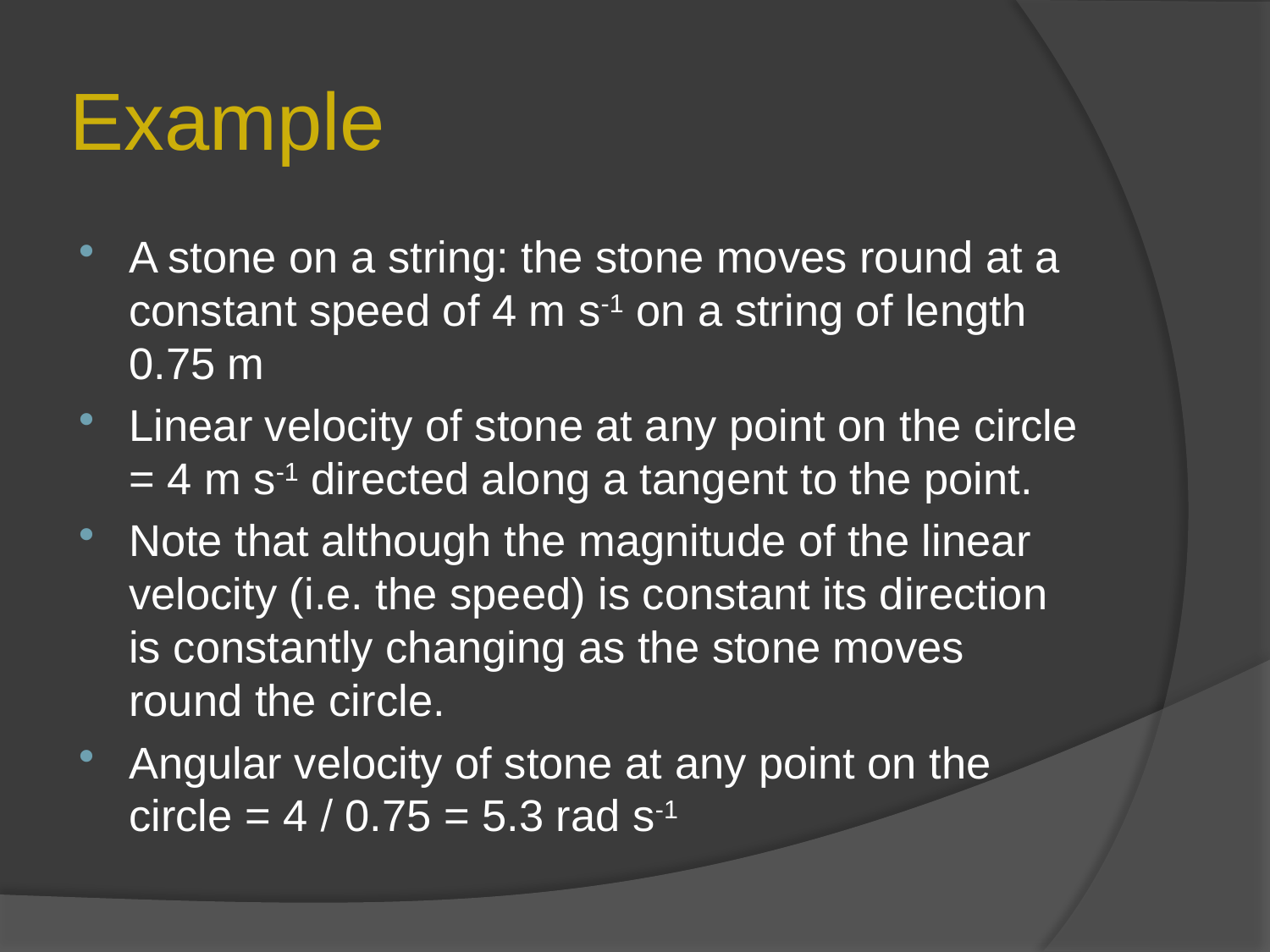

# Example
A stone on a string: the stone moves round at a constant speed of 4 m s-1 on a string of length 0.75 m
Linear velocity of stone at any point on the circle = 4 m s-1 directed along a tangent to the point.
Note that although the magnitude of the linear velocity (i.e. the speed) is constant its direction is constantly changing as the stone moves round the circle.
Angular velocity of stone at any point on the circle = 4 / 0.75 = 5.3 rad s-1